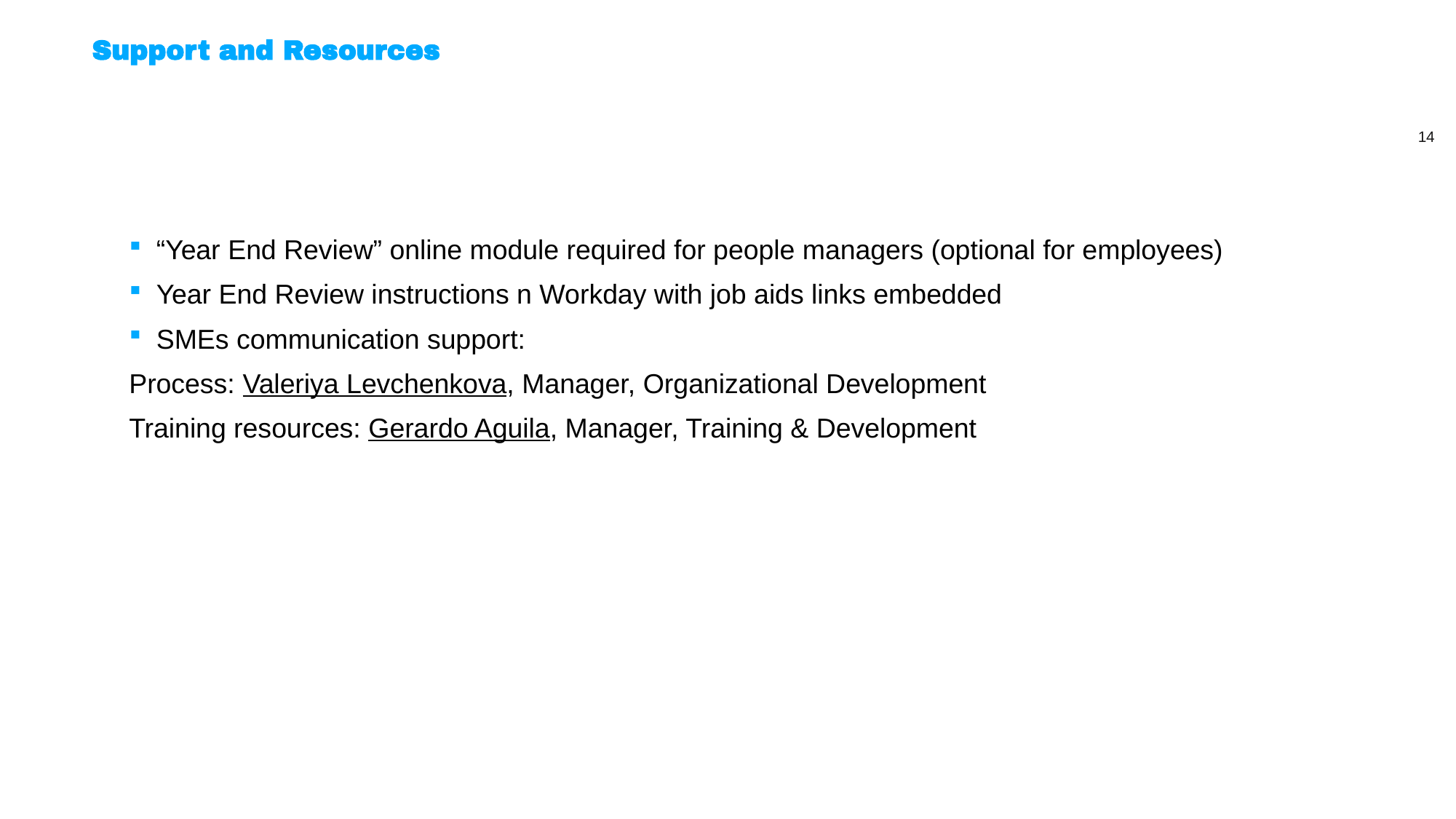

# Support and Resources
“Year End Review” online module required for people managers (optional for employees)
Year End Review instructions n Workday with job aids links embedded
SMEs communication support:
Process: Valeriya Levchenkova, Manager, Organizational Development
Training resources: Gerardo Aguila, Manager, Training & Development